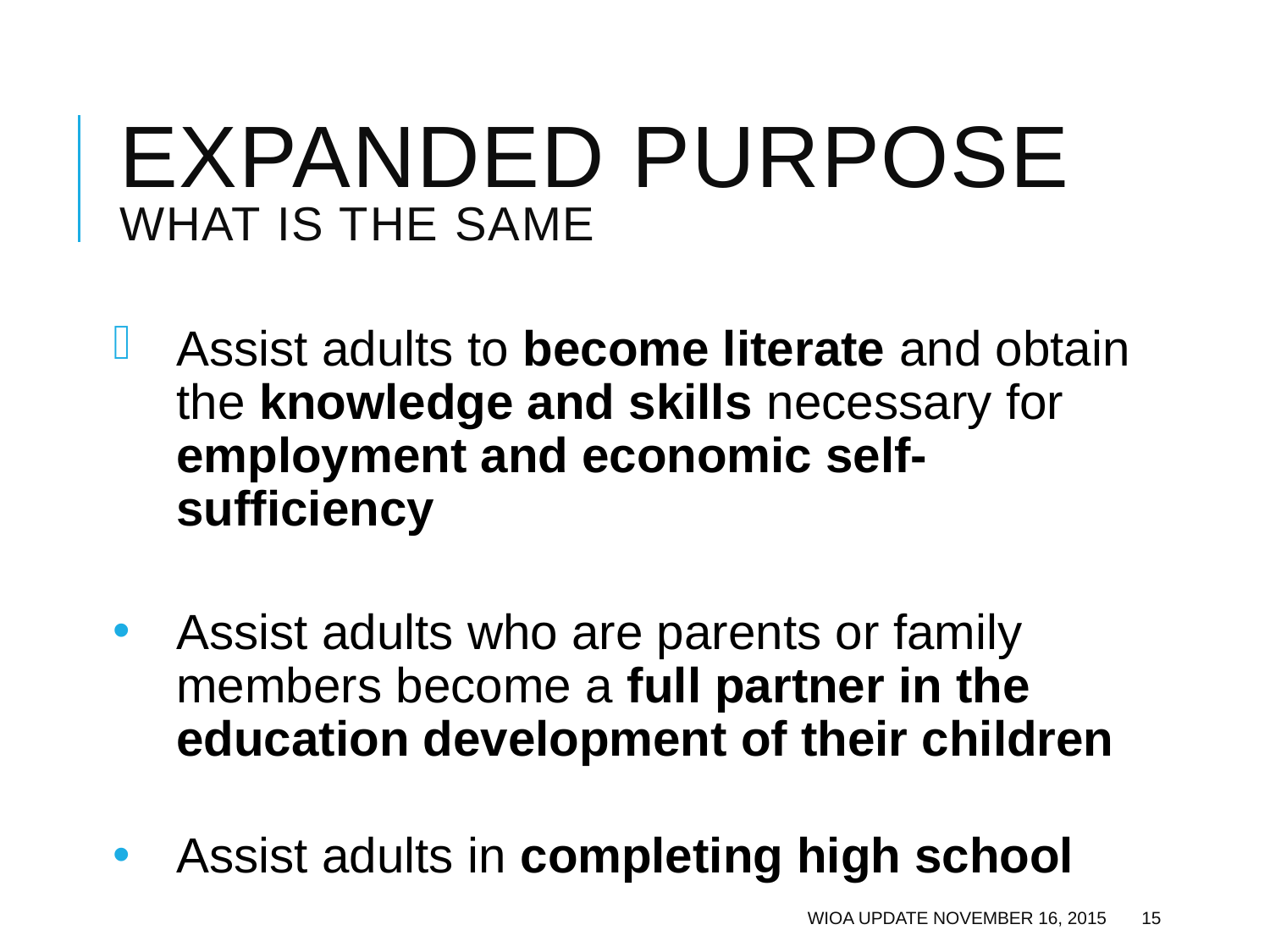

# Expanded Purpose What is the same
Assist adults to become literate and obtain the knowledge and skills necessary for employment and economic self-sufficiency
Assist adults who are parents or family members become a full partner in the education development of their children
Assist adults in completing high school
WIOA Update November 16, 2015
15